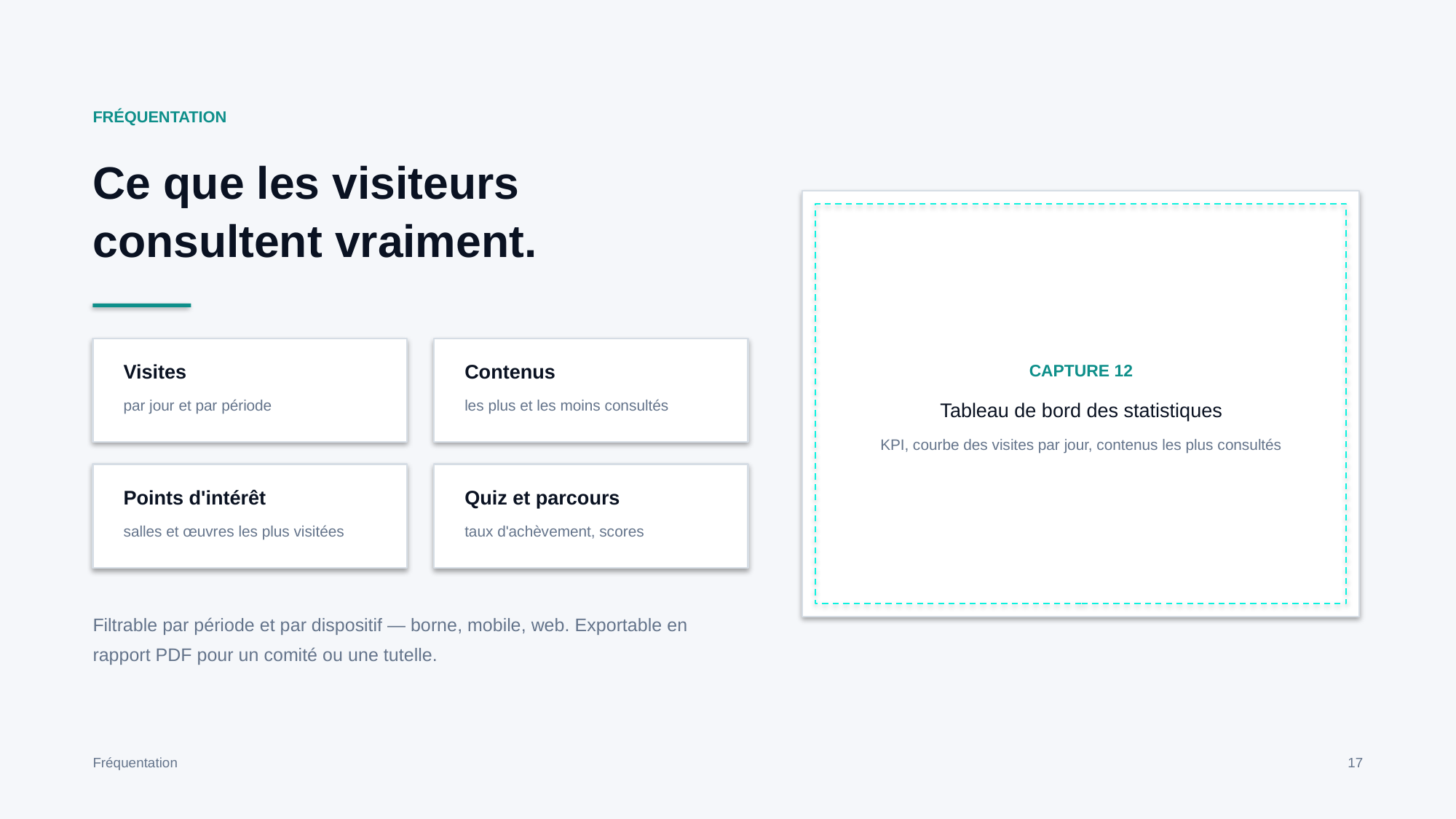

FRÉQUENTATION
Ce que les visiteurs consultent vraiment.

CAPTURE 12
Tableau de bord des statistiques
KPI, courbe des visites par jour, contenus les plus consultés

Visites
Contenus
par jour et par période
les plus et les moins consultés

Points d'intérêt
Quiz et parcours
salles et œuvres les plus visitées
taux d'achèvement, scores
Filtrable par période et par dispositif — borne, mobile, web. Exportable en rapport PDF pour un comité ou une tutelle.
Fréquentation
17